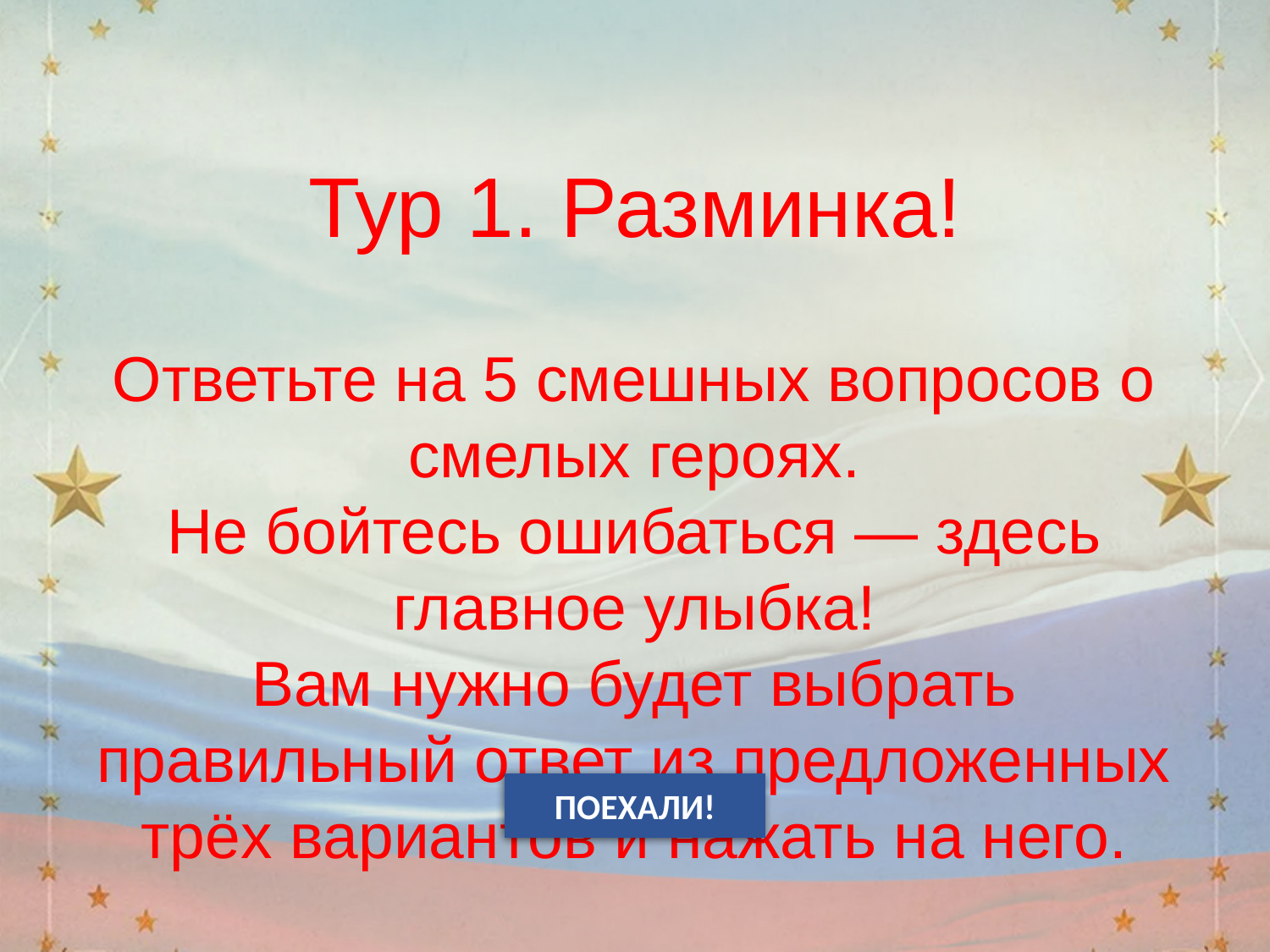

Тур 1. Разминка!
Ответьте на 5 смешных вопросов о смелых героях.
Не бойтесь ошибаться — здесь главное улыбка!
Вам нужно будет выбрать правильный ответ из предложенных трёх вариантов и нажать на него.
ПОЕХАЛИ!